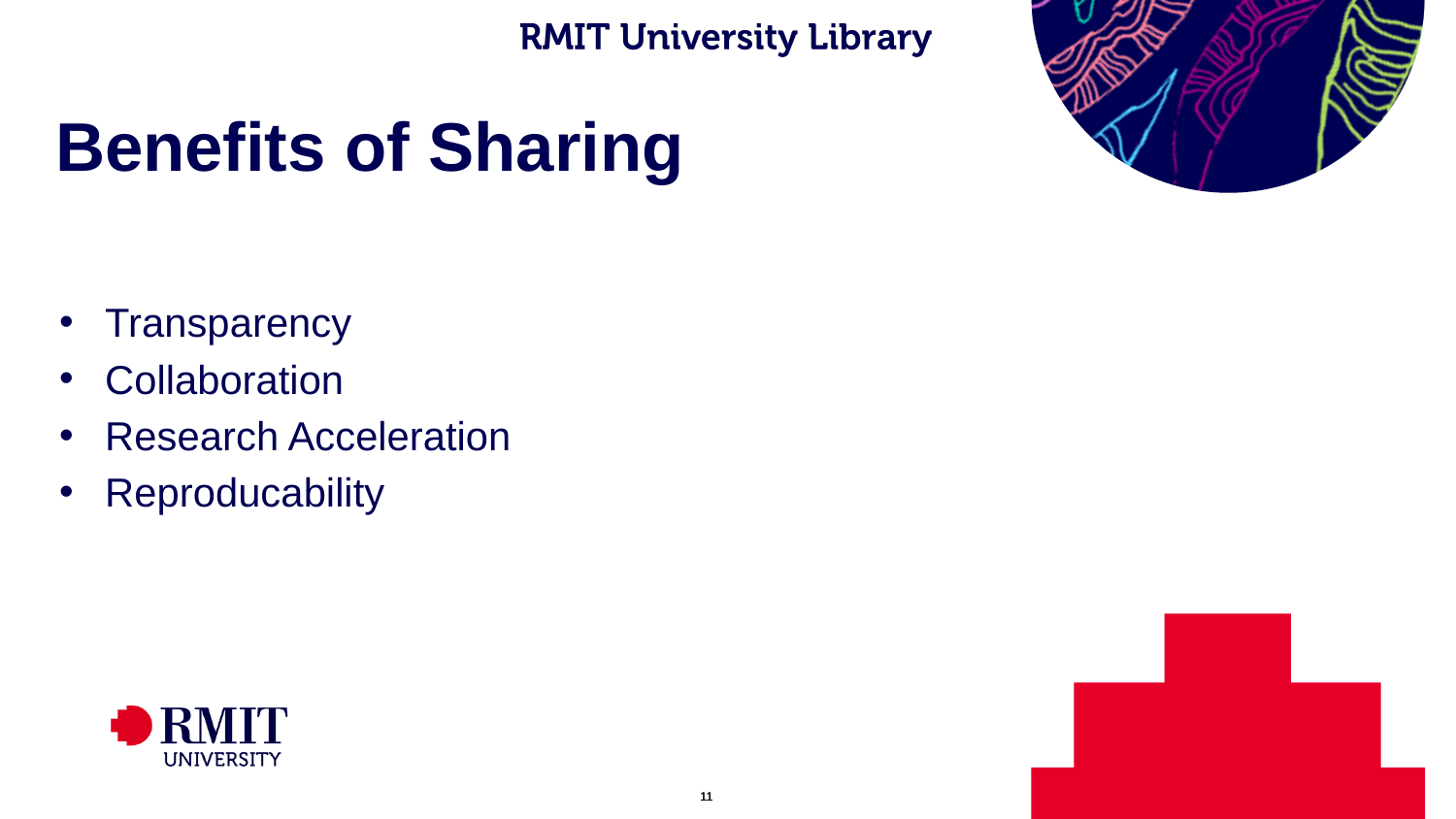

# Benefits of Sharing

Transparency
Collaboration
Research Acceleration
Reproducability